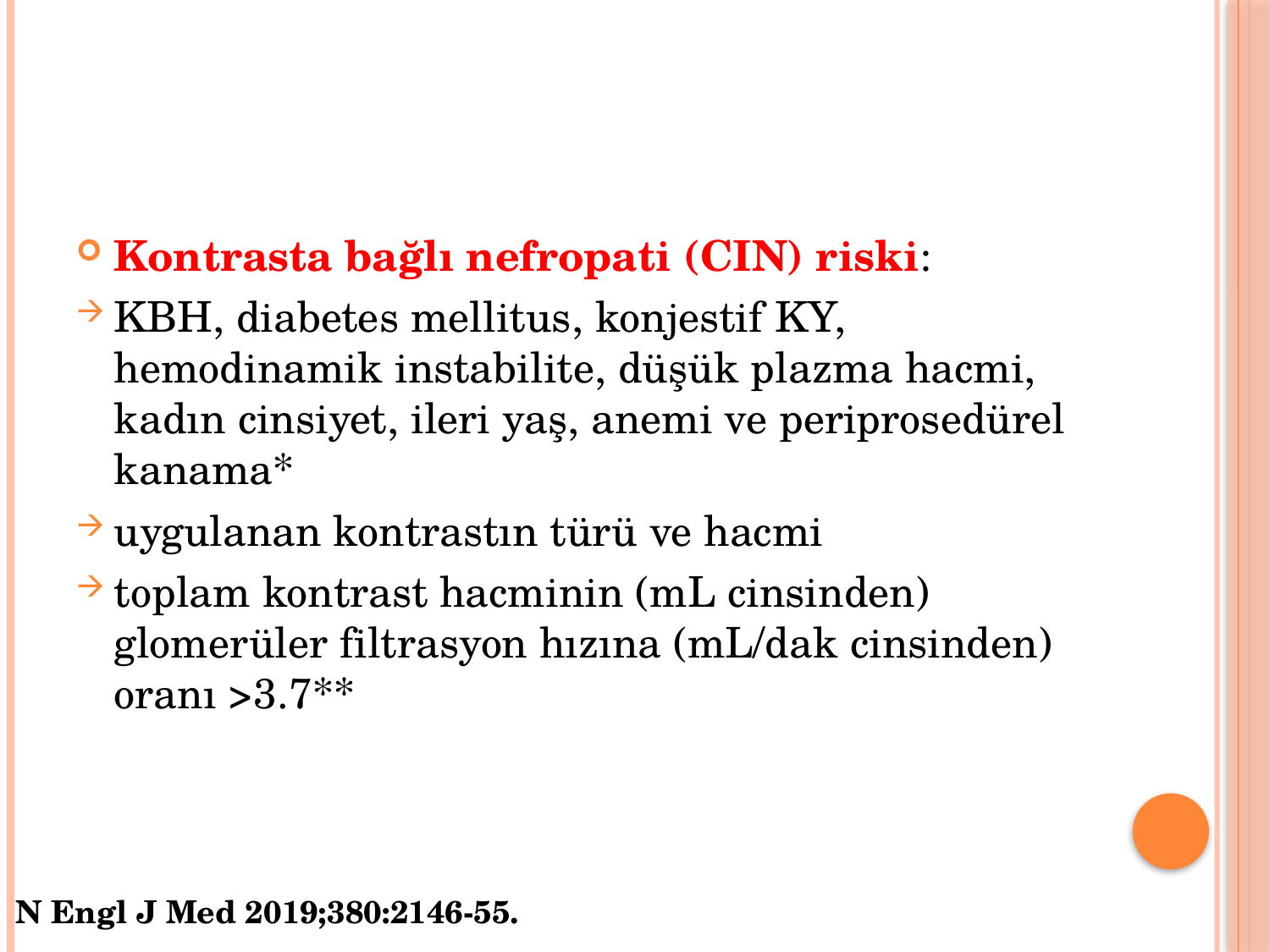

#
Kontrasta bağlı nefropati (CIN) riski:
KBH, diabetes mellitus, konjestif KY, hemodinamik instabilite, düşük plazma hacmi, kadın cinsiyet, ileri yaş, anemi ve periprosedürel kanama*
uygulanan kontrastın türü ve hacmi
toplam kontrast hacminin (mL cinsinden) glomerüler filtrasyon hızına (mL/dak cinsinden) oranı >3.7**
N Engl J Med 2019;380:2146-55.